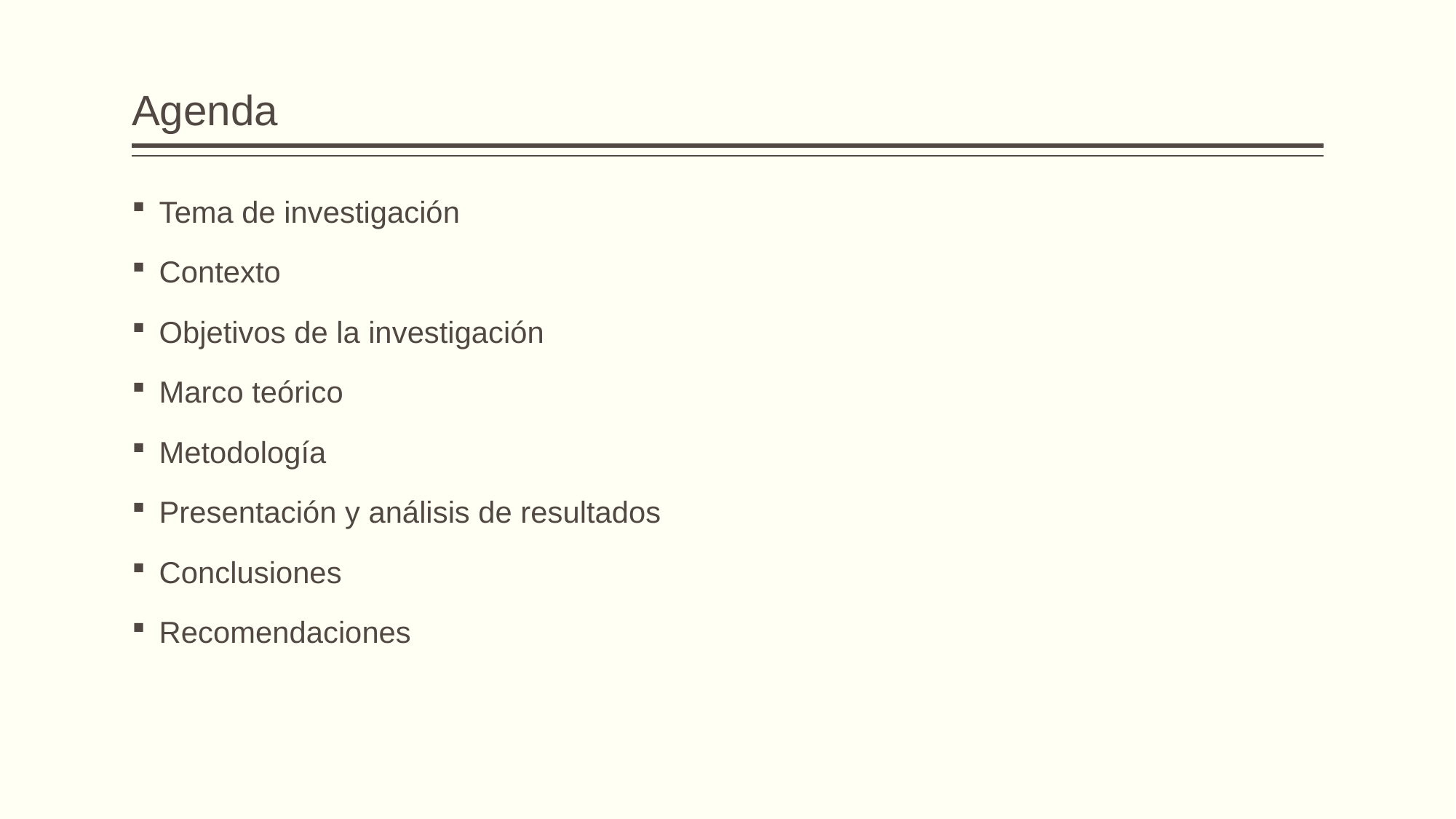

# Agenda
Tema de investigación
Contexto
Objetivos de la investigación
Marco teórico
Metodología
Presentación y análisis de resultados
Conclusiones
Recomendaciones